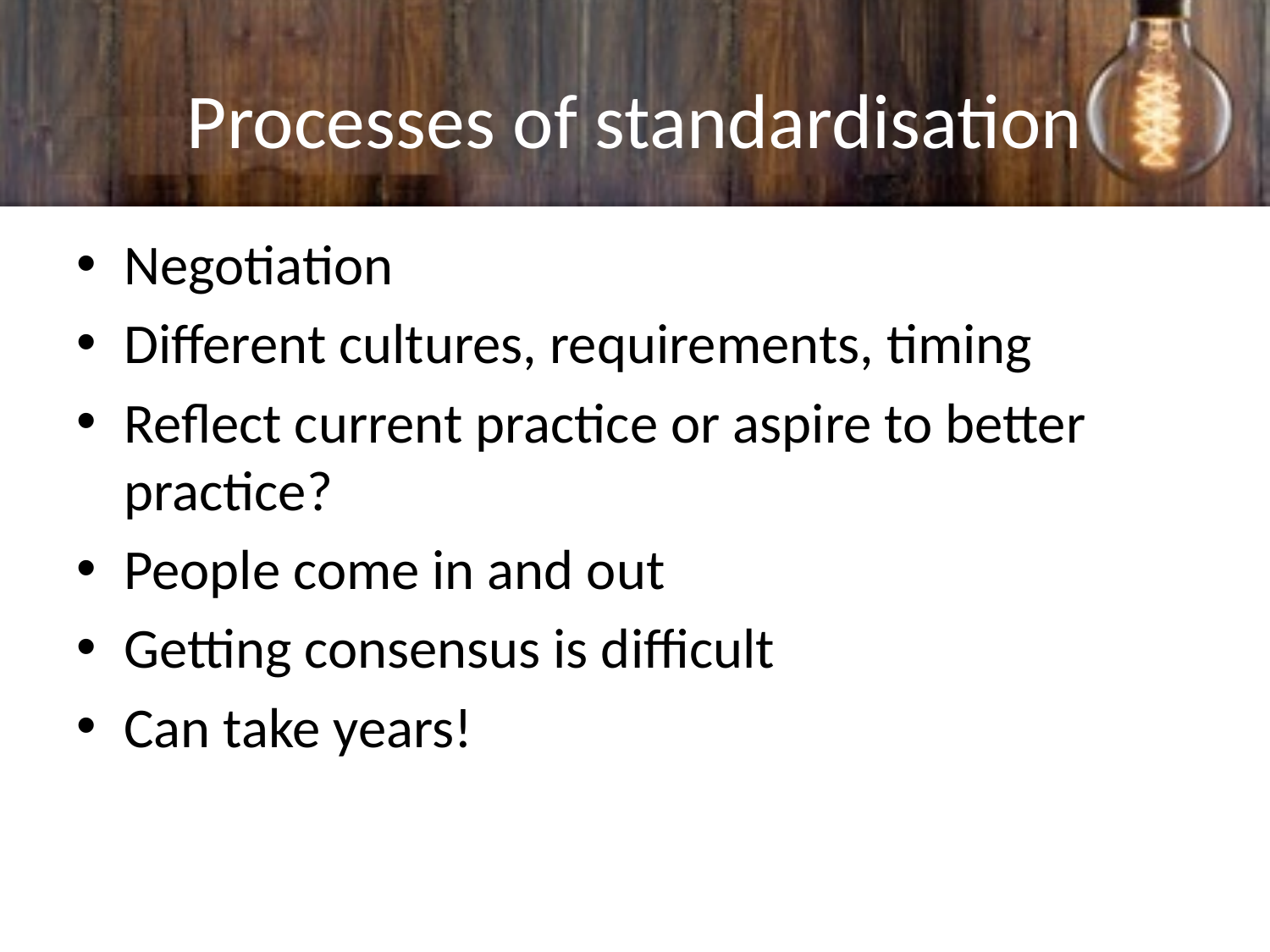

# Processes of standardisation
Negotiation
Different cultures, requirements, timing
Reflect current practice or aspire to better practice?
People come in and out
Getting consensus is difficult
Can take years!